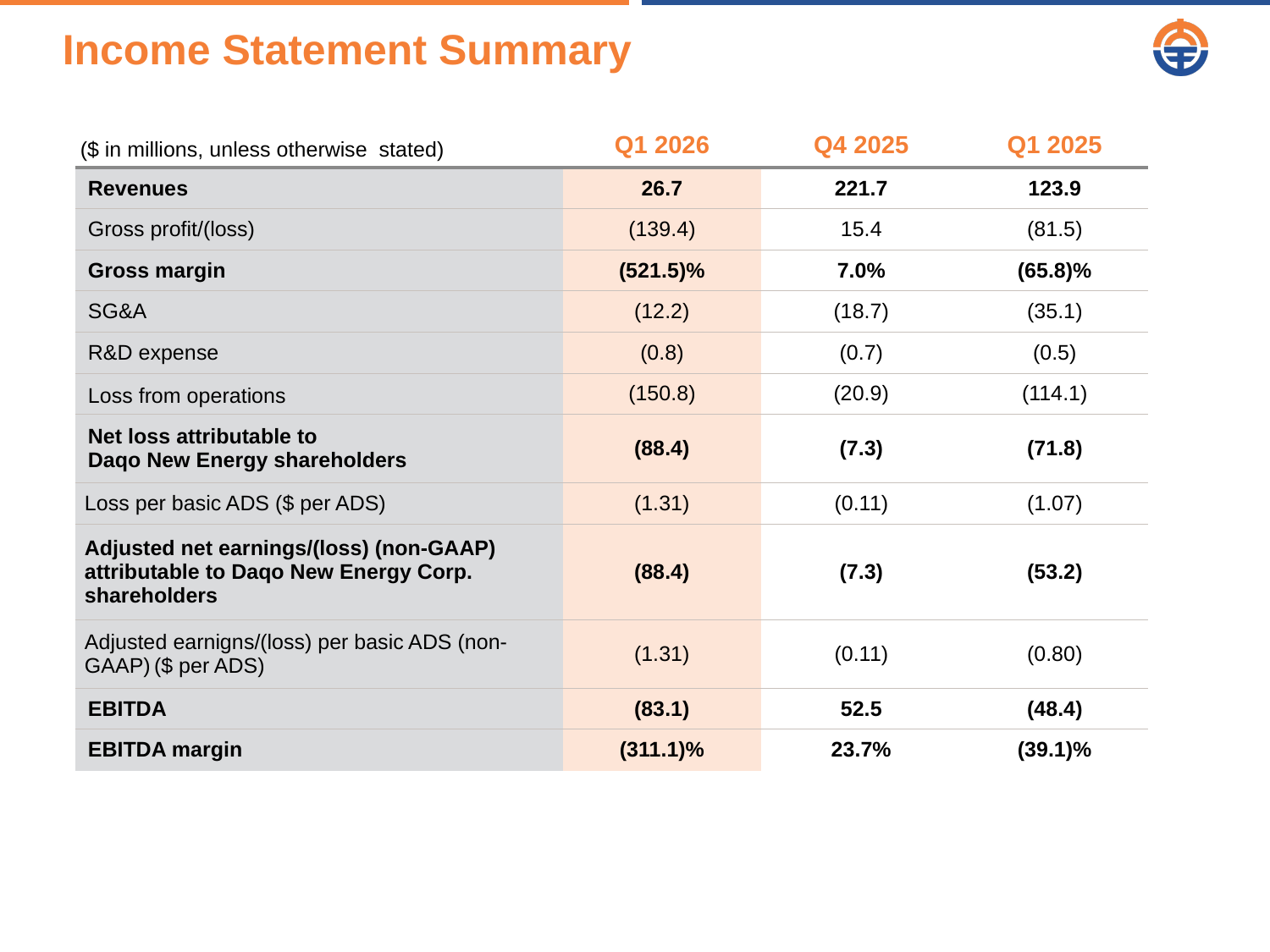

# Income Statement Summary
| ($ in millions, unless otherwise stated) | Q1 2026 | Q4 2025 | Q1 2025 |
| --- | --- | --- | --- |
| Revenues | 26.7 | 221.7 | 123.9 |
| Gross profit/(loss) | (139.4) | 15.4 | (81.5) |
| Gross margin | (521.5)% | 7.0% | (65.8)% |
| SG&A | (12.2) | (18.7) | (35.1) |
| R&D expense | (0.8) | (0.7) | (0.5) |
| Loss from operations | (150.8) | (20.9) | (114.1) |
| Net loss attributable to Daqo New Energy shareholders | (88.4) | (7.3) | (71.8) |
| Loss per basic ADS ($ per ADS) | (1.31) | (0.11) | (1.07) |
| Adjusted net earnings/(loss) (non-GAAP) attributable to Daqo New Energy Corp. shareholders | (88.4) | (7.3) | (53.2) |
| Adjusted earnigns/(loss) per basic ADS (non-GAAP) ($ per ADS) | (1.31) | (0.11) | (0.80) |
| EBITDA | (83.1) | 52.5 | (48.4) |
| EBITDA margin | (311.1)% | 23.7% | (39.1)% |
11